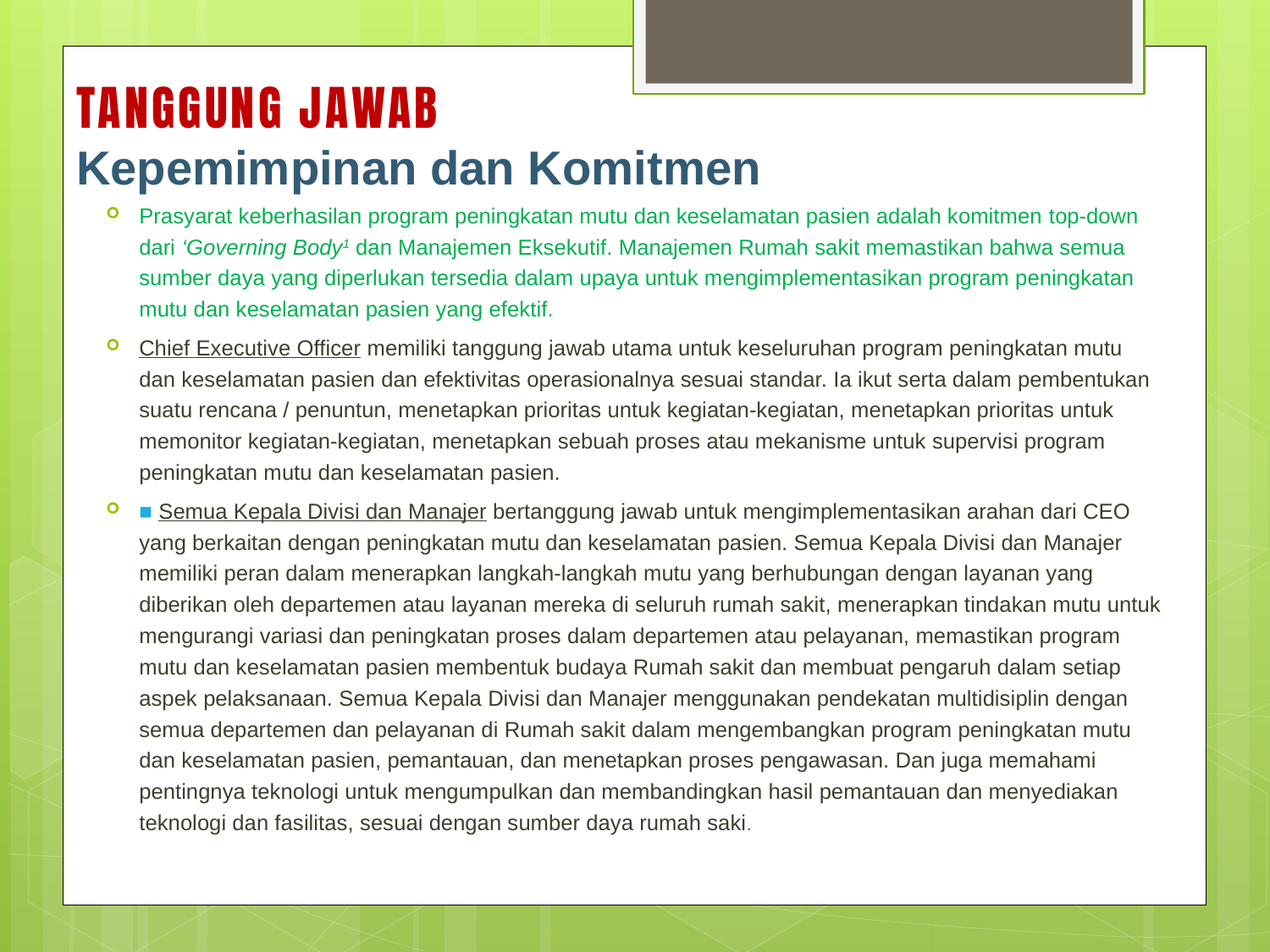

# TANGGUNG JAWAB Kepemimpinan dan Komitmen
Prasyarat keberhasilan program peningkatan mutu dan keselamatan pasien adalah komitmen top-down dari ‘Governing Body1 dan Manajemen Eksekutif. Manajemen Rumah sakit memastikan bahwa semua sumber daya yang diperlukan tersedia dalam upaya untuk mengimplementasikan program peningkatan mutu dan keselamatan pasien yang efektif.
Chief Executive Officer memiliki tanggung jawab utama untuk keseluruhan program peningkatan mutu dan keselamatan pasien dan efektivitas operasionalnya sesuai standar. Ia ikut serta dalam pembentukan suatu rencana / penuntun, menetapkan prioritas untuk kegiatan-kegiatan, menetapkan prioritas untuk memonitor kegiatan-kegiatan, menetapkan sebuah proses atau mekanisme untuk supervisi program peningkatan mutu dan keselamatan pasien.
■ Semua Kepala Divisi dan Manajer bertanggung jawab untuk mengimplementasikan arahan dari CEO yang berkaitan dengan peningkatan mutu dan keselamatan pasien. Semua Kepala Divisi dan Manajer memiliki peran dalam menerapkan langkah-langkah mutu yang berhubungan dengan layanan yang diberikan oleh departemen atau layanan mereka di seluruh rumah sakit, menerapkan tindakan mutu untuk mengurangi variasi dan peningkatan proses dalam departemen atau pelayanan, memastikan program mutu dan keselamatan pasien membentuk budaya Rumah sakit dan membuat pengaruh dalam setiap aspek pelaksanaan. Semua Kepala Divisi dan Manajer menggunakan pendekatan multidisiplin dengan semua departemen dan pelayanan di Rumah sakit dalam mengembangkan program peningkatan mutu dan keselamatan pasien, pemantauan, dan menetapkan proses pengawasan. Dan juga memahami pentingnya teknologi untuk mengumpulkan dan membandingkan hasil pemantauan dan menyediakan teknologi dan fasilitas, sesuai dengan sumber daya rumah saki.